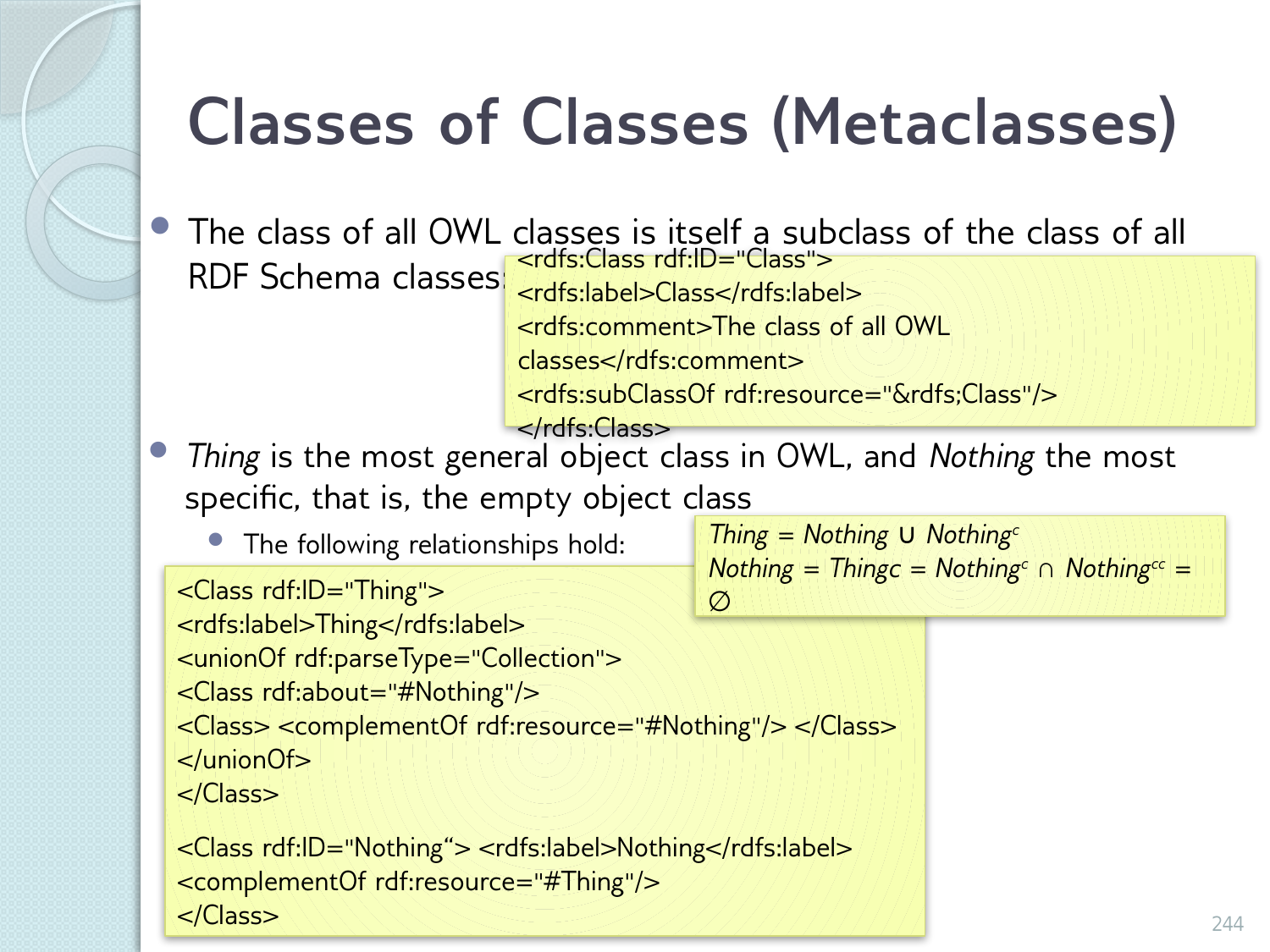

# Classes of Classes (Metaclasses)
The class of all OWL classes is itself a subclass of the class of all RDF Schema classes:
<rdfs:Class rdf:ID="Class">
<rdfs:label>Class</rdfs:label>
<rdfs:comment>The class of all OWL classes</rdfs:comment>
<rdfs:subClassOf rdf:resource="&rdfs;Class"/>
</rdfs:Class>
Thing is the most general object class in OWL, and Nothing the most specific, that is, the empty object class
The following relationships hold:
Thing = Nothing ∪ Nothingc
Nothing = Thingc = Nothingc ∩ Nothingcc = ∅
<Class rdf:ID="Thing">
<rdfs:label>Thing</rdfs:label>
<unionOf rdf:parseType="Collection">
<Class rdf:about="#Nothing"/>
<Class> <complementOf rdf:resource="#Nothing"/> </Class>
</unionOf>
</Class>

<Class rdf:ID="Nothing“> <rdfs:label>Nothing</rdfs:label>
<complementOf rdf:resource="#Thing"/>
</Class>
244